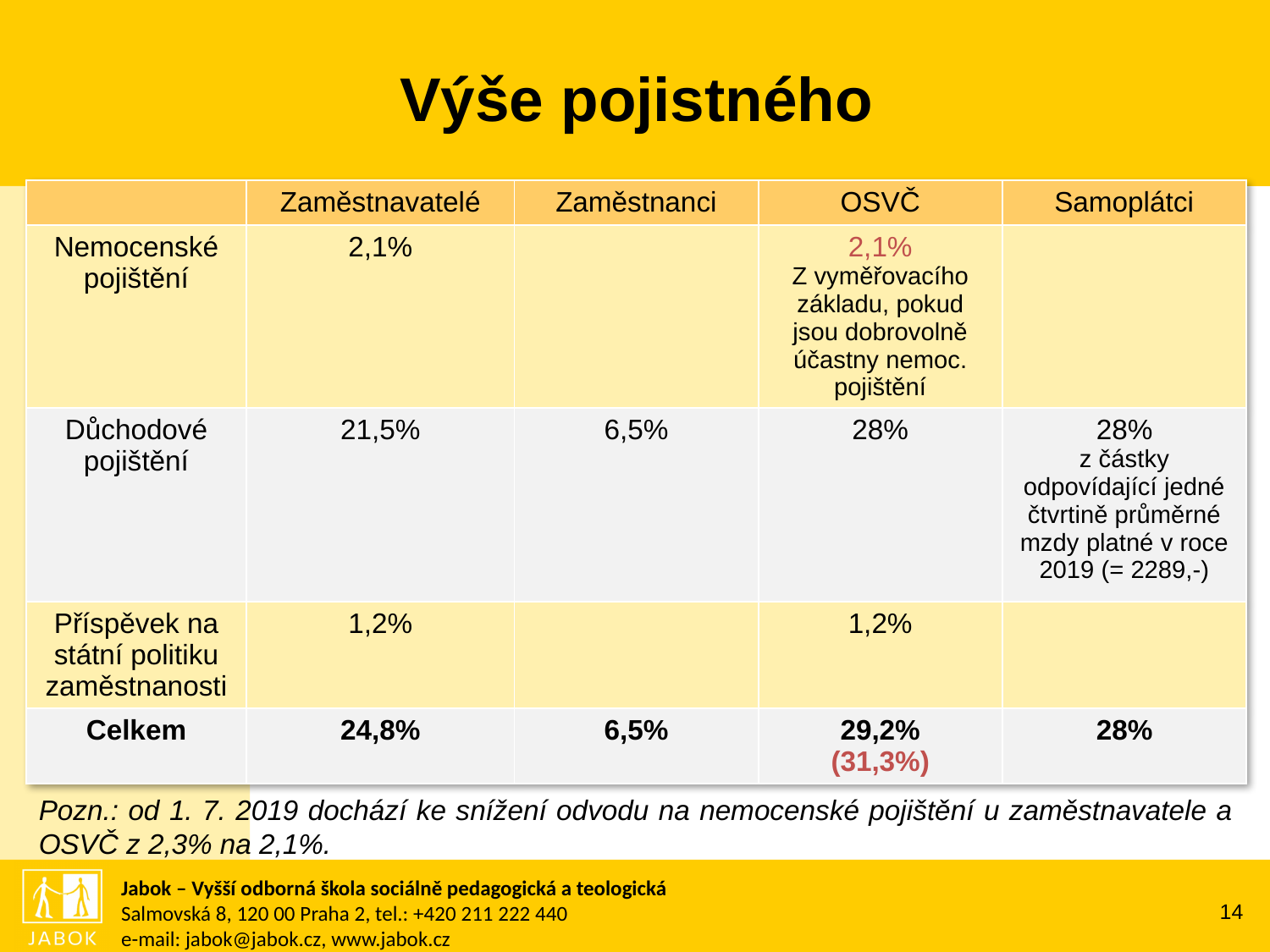

# Výše pojistného
|  | Zaměstnavatelé | Zaměstnanci | OSVČ | Samoplátci |
| --- | --- | --- | --- | --- |
| Nemocenské pojištění | 2,1% |  | 2,1% Z vyměřovacího základu, pokud jsou dobrovolně účastny nemoc. pojištění |  |
| Důchodové pojištění | 21,5% | 6,5% | 28% | 28% z částky odpovídající jedné čtvrtině průměrné mzdy platné v roce 2019 (= 2289,-) |
| Příspěvek na státní politiku zaměstnanosti | 1,2% |  | 1,2% |  |
| Celkem | 24,8% | 6,5% | 29,2% (31,3%) | 28% |
Pozn.: od 1. 7. 2019 dochází ke snížení odvodu na nemocenské pojištění u zaměstnavatele a OSVČ z 2,3% na 2,1%.